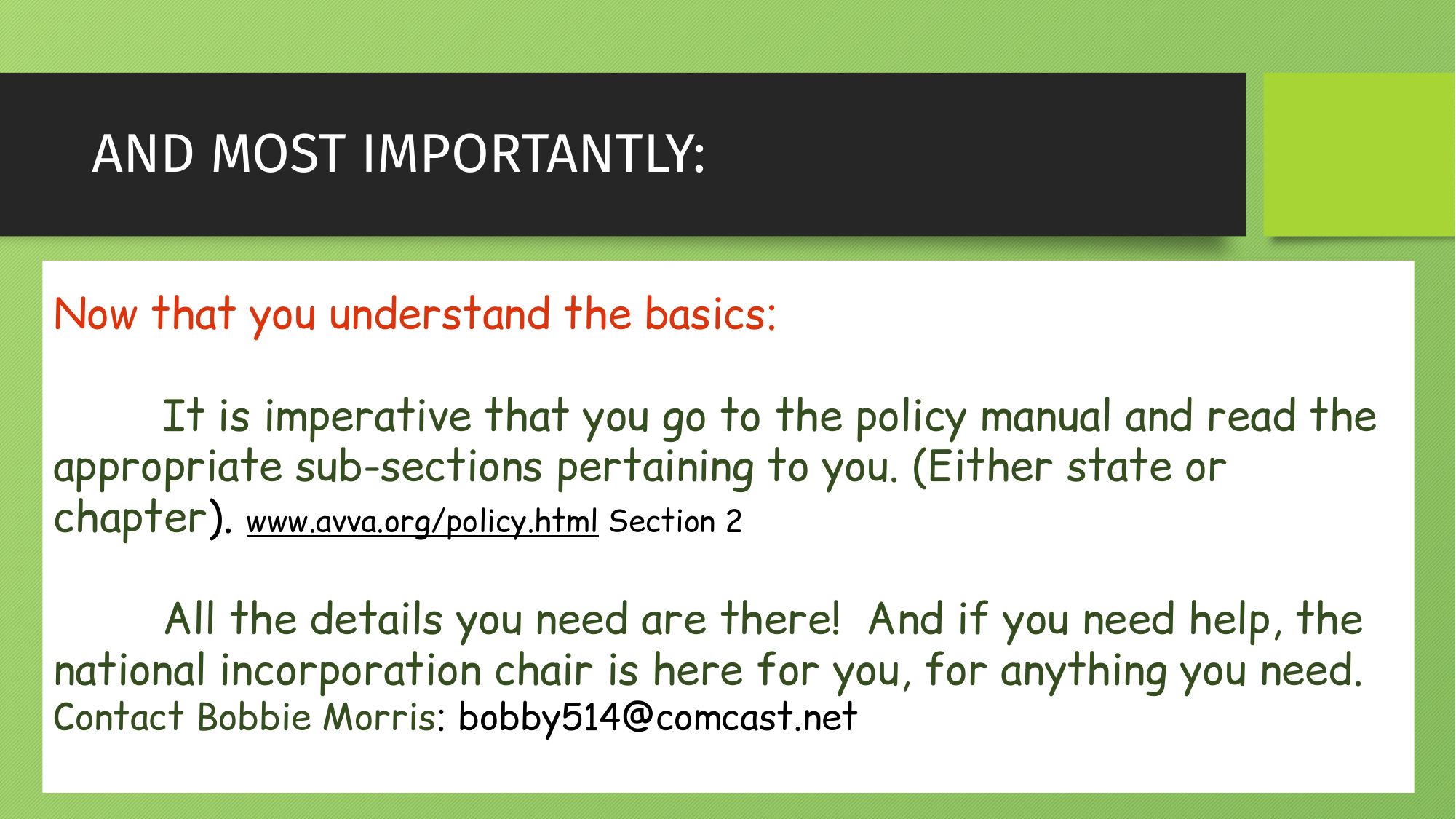

# AND MOST IMPORTANTLY:

Now that you understand the basics:

	It is imperative that you go to the policy manual and read the appropriate sub-sections pertaining to you. (Either state or chapter). www.avva.org/policy.html Section 2

	All the details you need are there!  And if you need help, the national incorporation chair is here for you, for anything you need.  Contact Bobbie Morris: bobby514@comcast.net